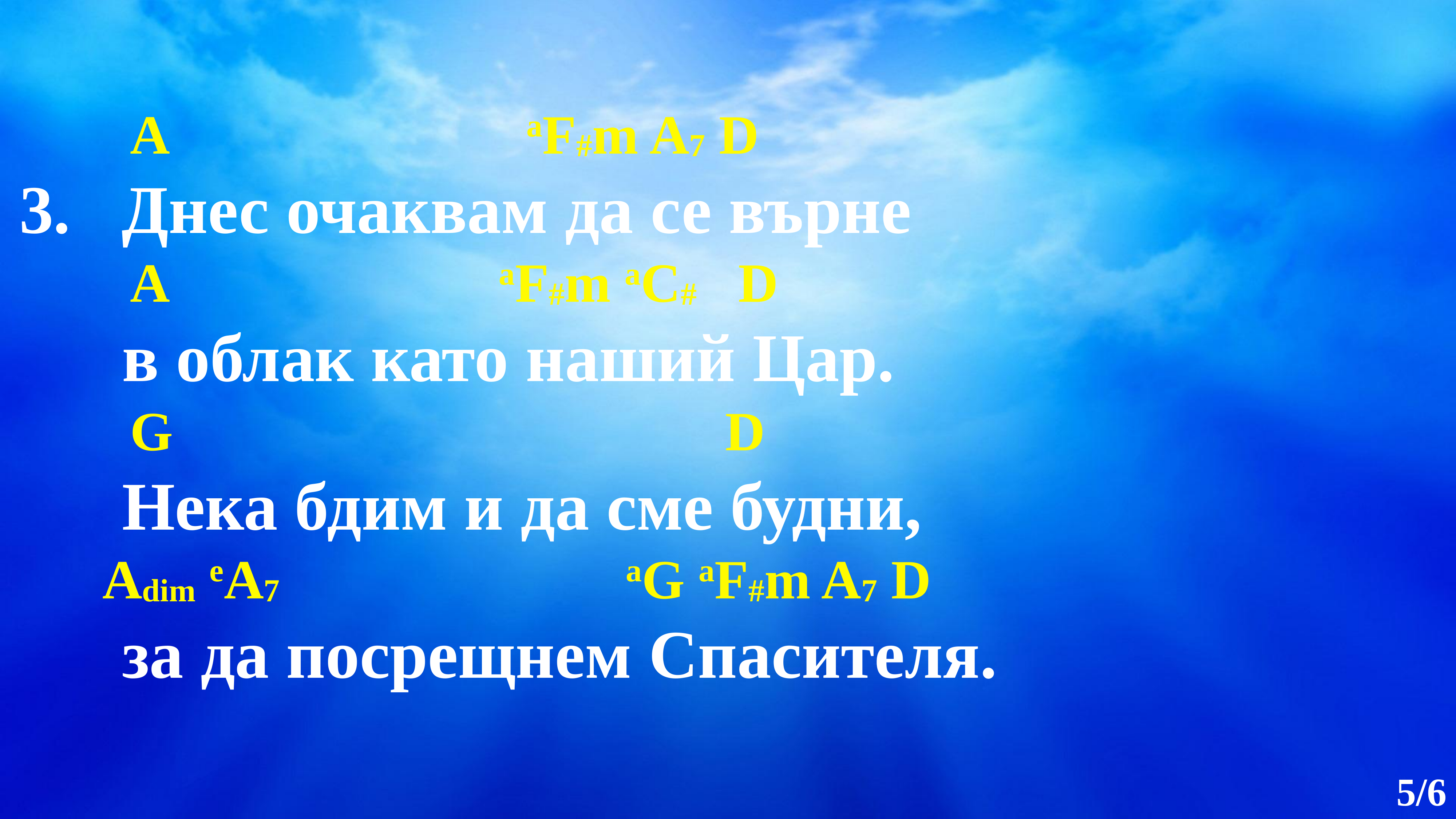

A                          aF#m A7 D
3.   Днес очаквам да се върне
        A                        aF#m aC#   D
      в облак като наший Цар.
        G                                        D
      Нека бдим и да сме будни,
      Adim eA7                         aG aF#m A7 D
      за да посрещнем Спасителя.
5/6